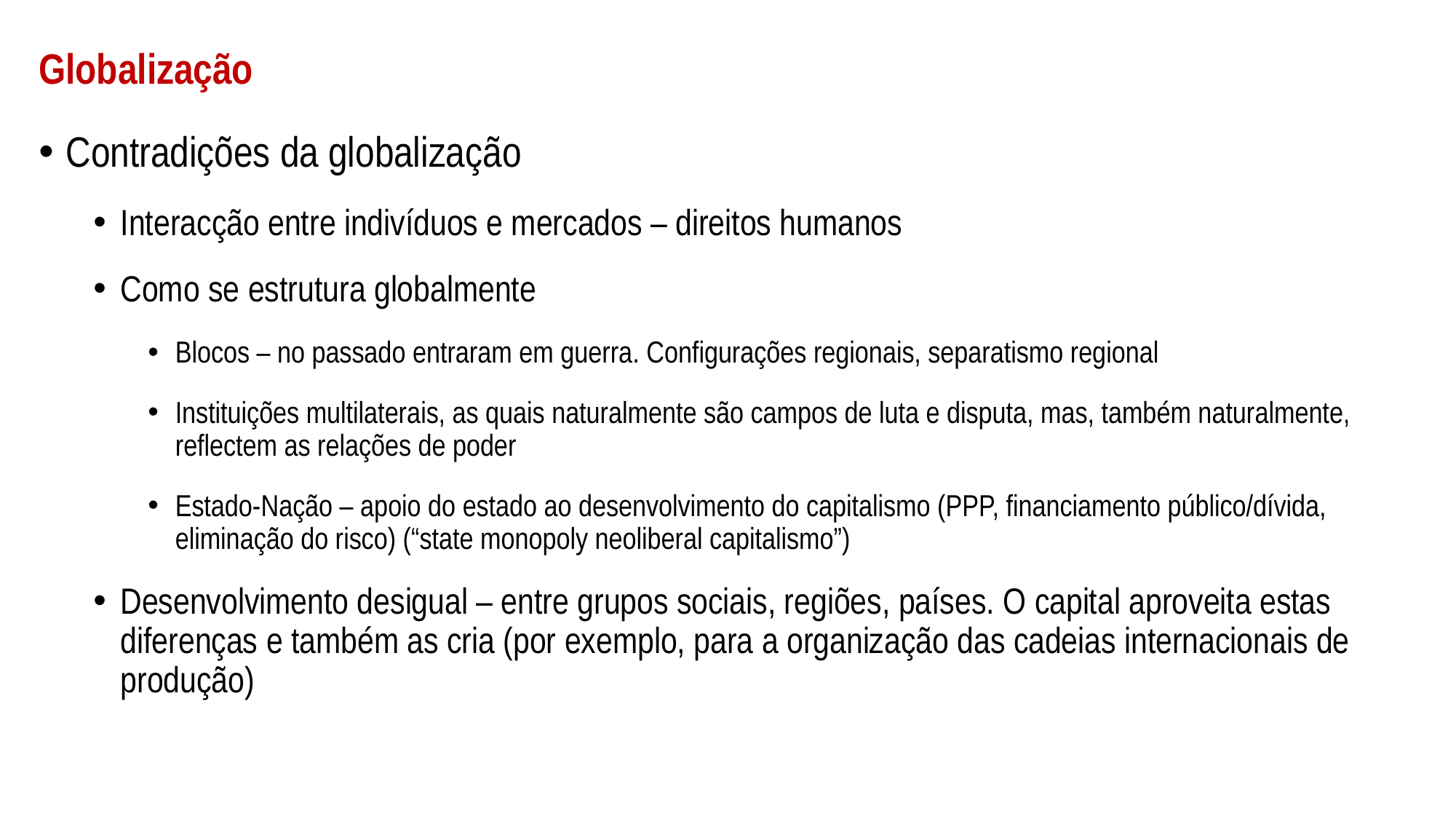

# Globalização
Contradições da globalização
Interacção entre indivíduos e mercados – direitos humanos
Como se estrutura globalmente
Blocos – no passado entraram em guerra. Configurações regionais, separatismo regional
Instituições multilaterais, as quais naturalmente são campos de luta e disputa, mas, também naturalmente, reflectem as relações de poder
Estado-Nação – apoio do estado ao desenvolvimento do capitalismo (PPP, financiamento público/dívida, eliminação do risco) (“state monopoly neoliberal capitalismo”)
Desenvolvimento desigual – entre grupos sociais, regiões, países. O capital aproveita estas diferenças e também as cria (por exemplo, para a organização das cadeias internacionais de produção)